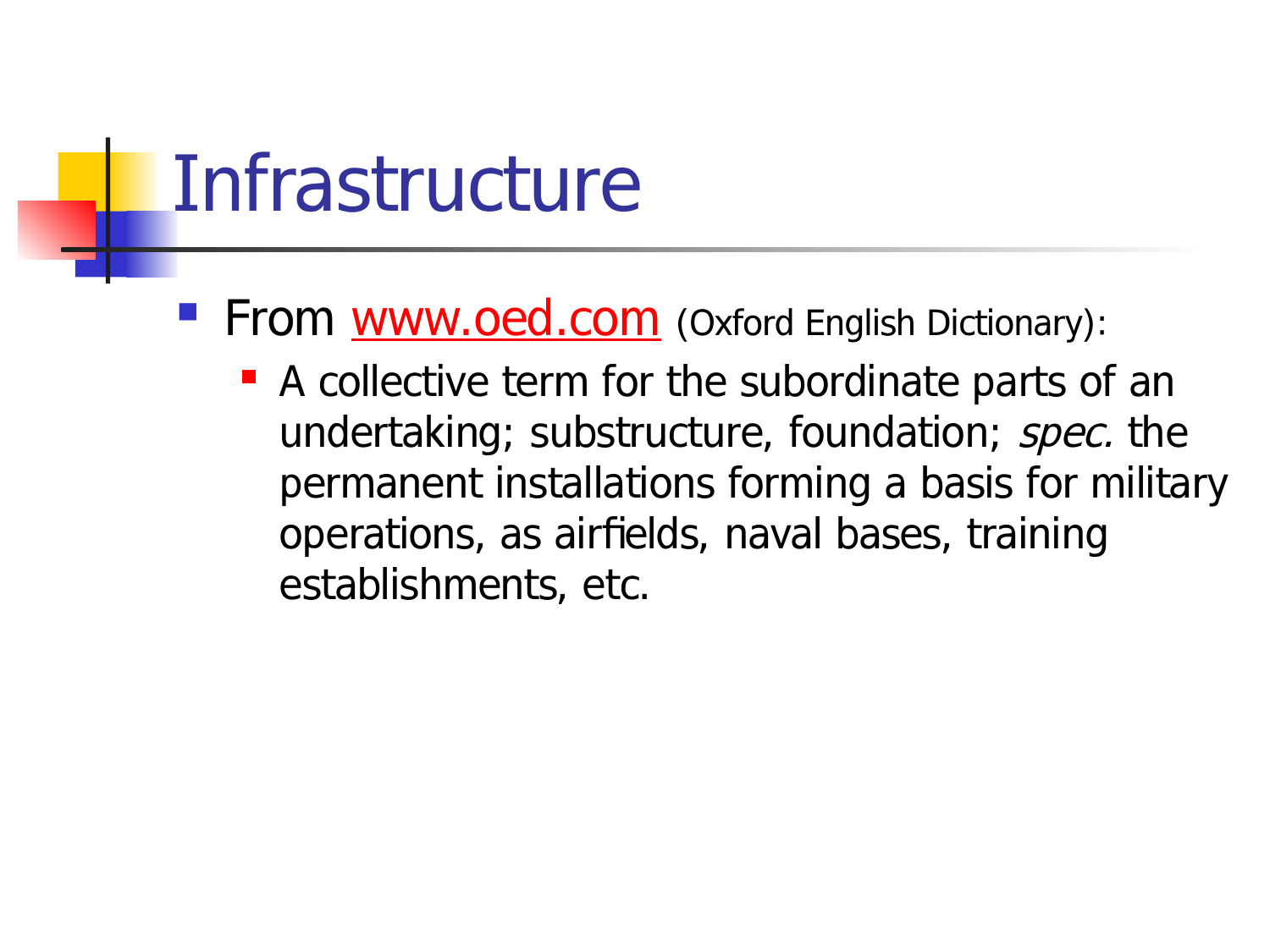

# Infrastructure
From www.oed.com (Oxford English Dictionary):
A collective term for the subordinate parts of an undertaking; substructure, foundation; spec. the permanent installations forming a basis for military operations, as airfields, naval bases, training establishments, etc.